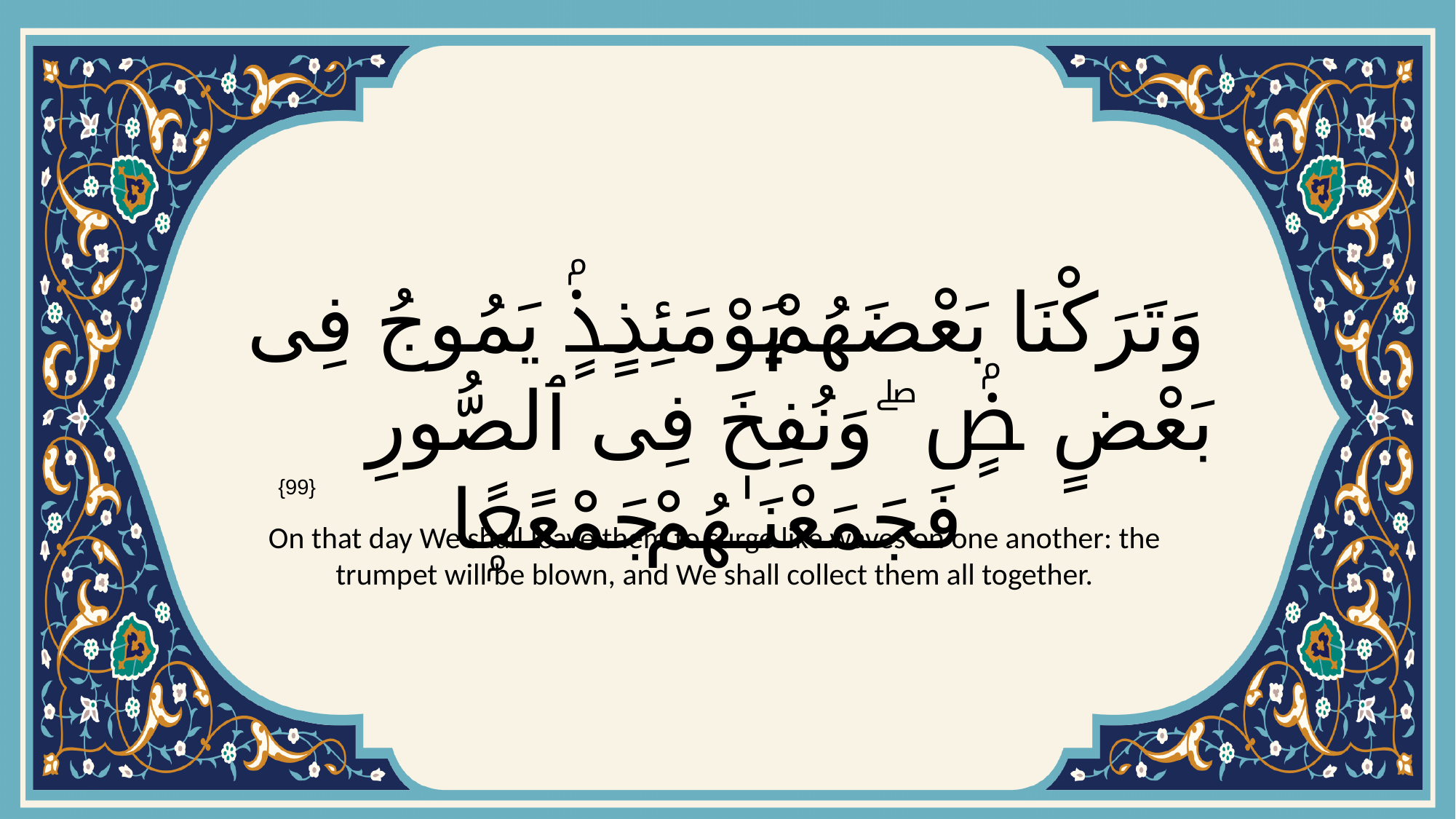

# وَتَرَكْنَا بَعْضَهُمْ يَوْمَئِذٍۢ يَمُوجُ فِى بَعْضٍۢ ۖ وَنُفِخَ فِى ٱلصُّورِ فَجَمَعْنَـٰهُمْ جَمْعًۭا
{99}
On that day We shall leave them to surge like waves on one another: the trumpet will be blown, and We shall collect them all together.